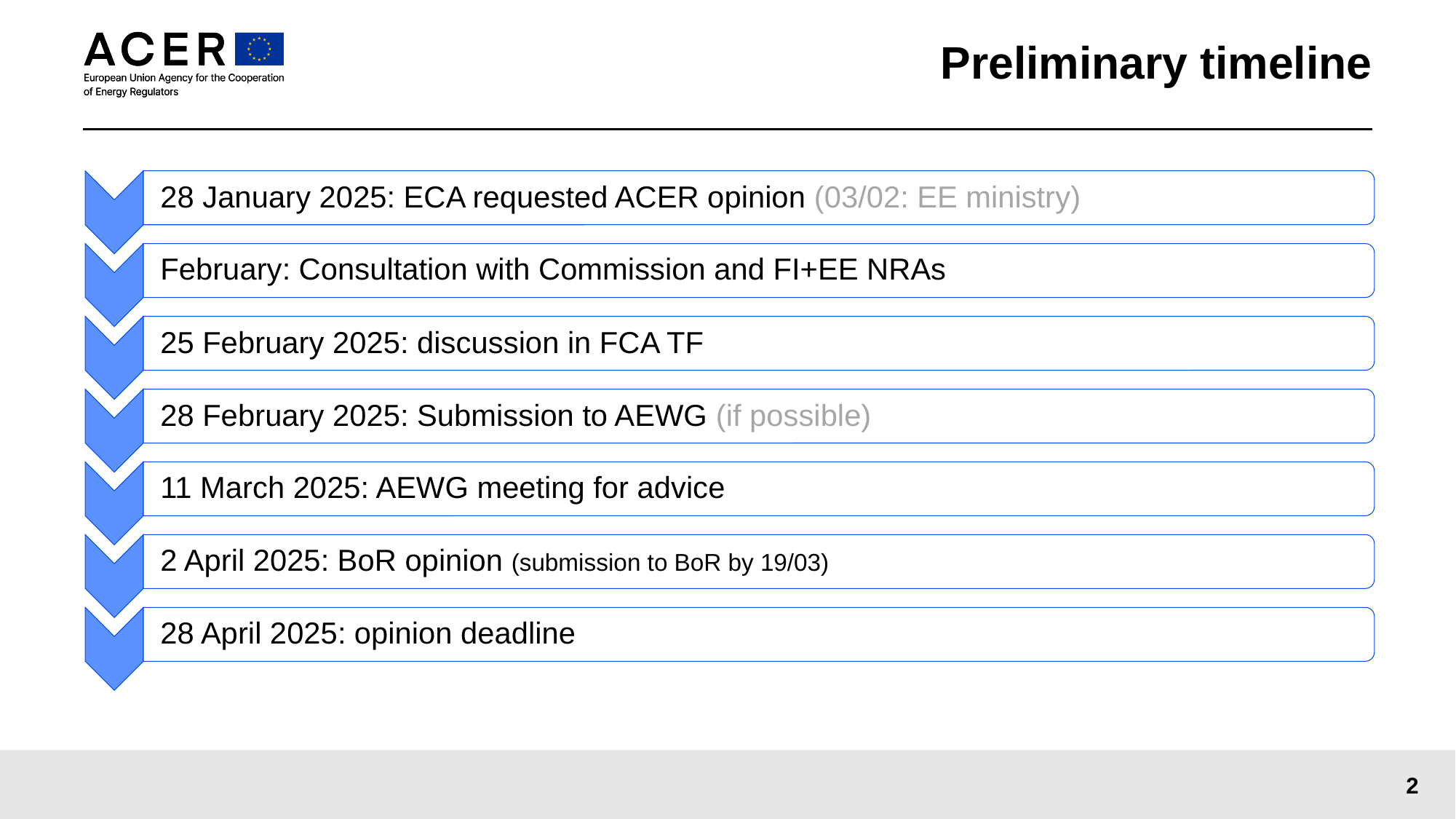

# Preliminary timeline

28 January 2025: ECA requested ACER opinion (03/02: EE ministry)

February: Consultation with Commission and FI+EE NRAs

25 February 2025: discussion in FCA TF

28 February 2025: Submission to AEWG (if possible)

11 March 2025: AEWG meeting for advice

2 April 2025: BoR opinion (submission to BoR by 19/03)

28 April 2025: opinion deadline

2